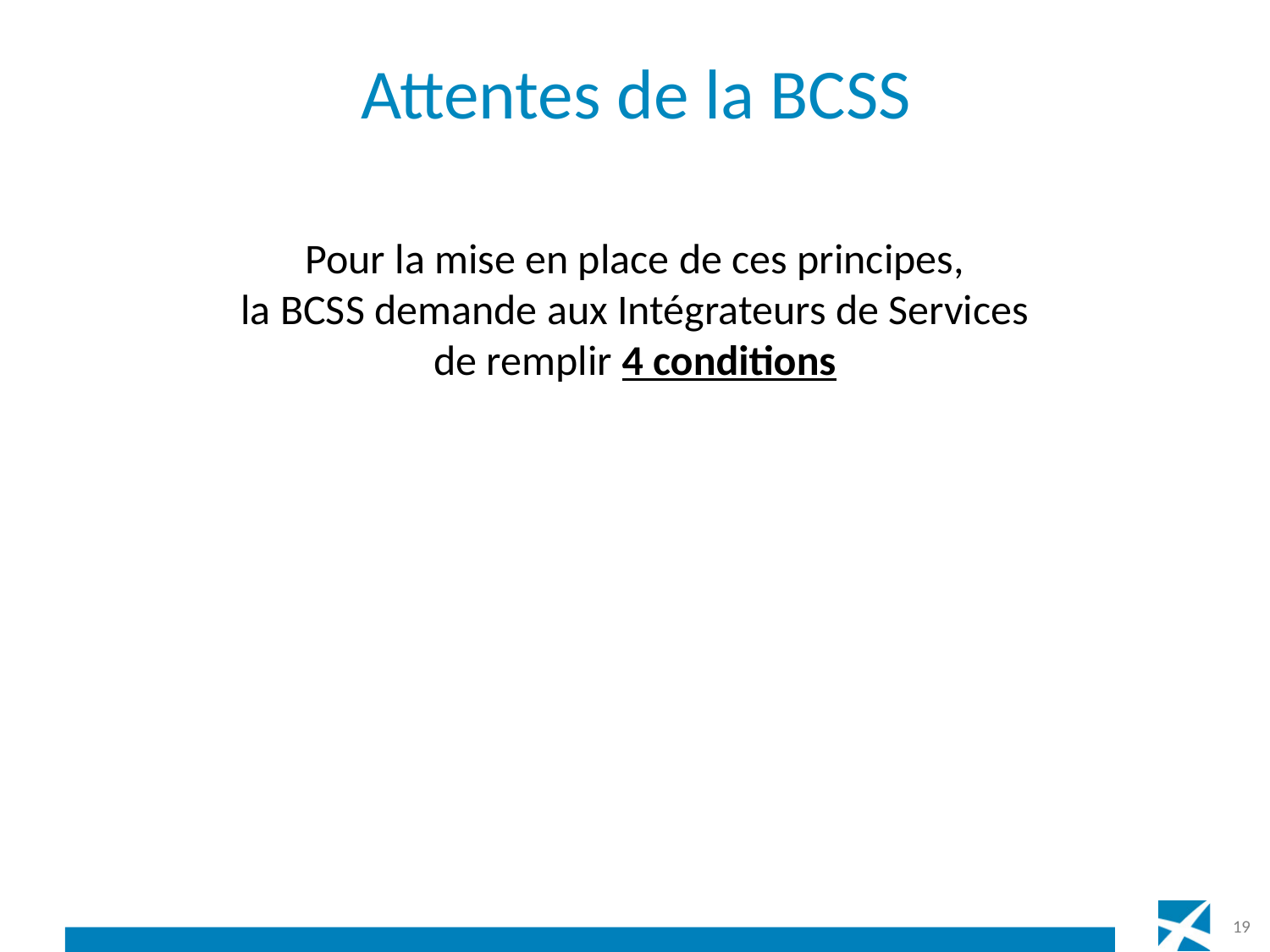

# Attentes de la BCSS

Pour la mise en place de ces principes,
la BCSS demande aux Intégrateurs de Services
de remplir 4 conditions

19